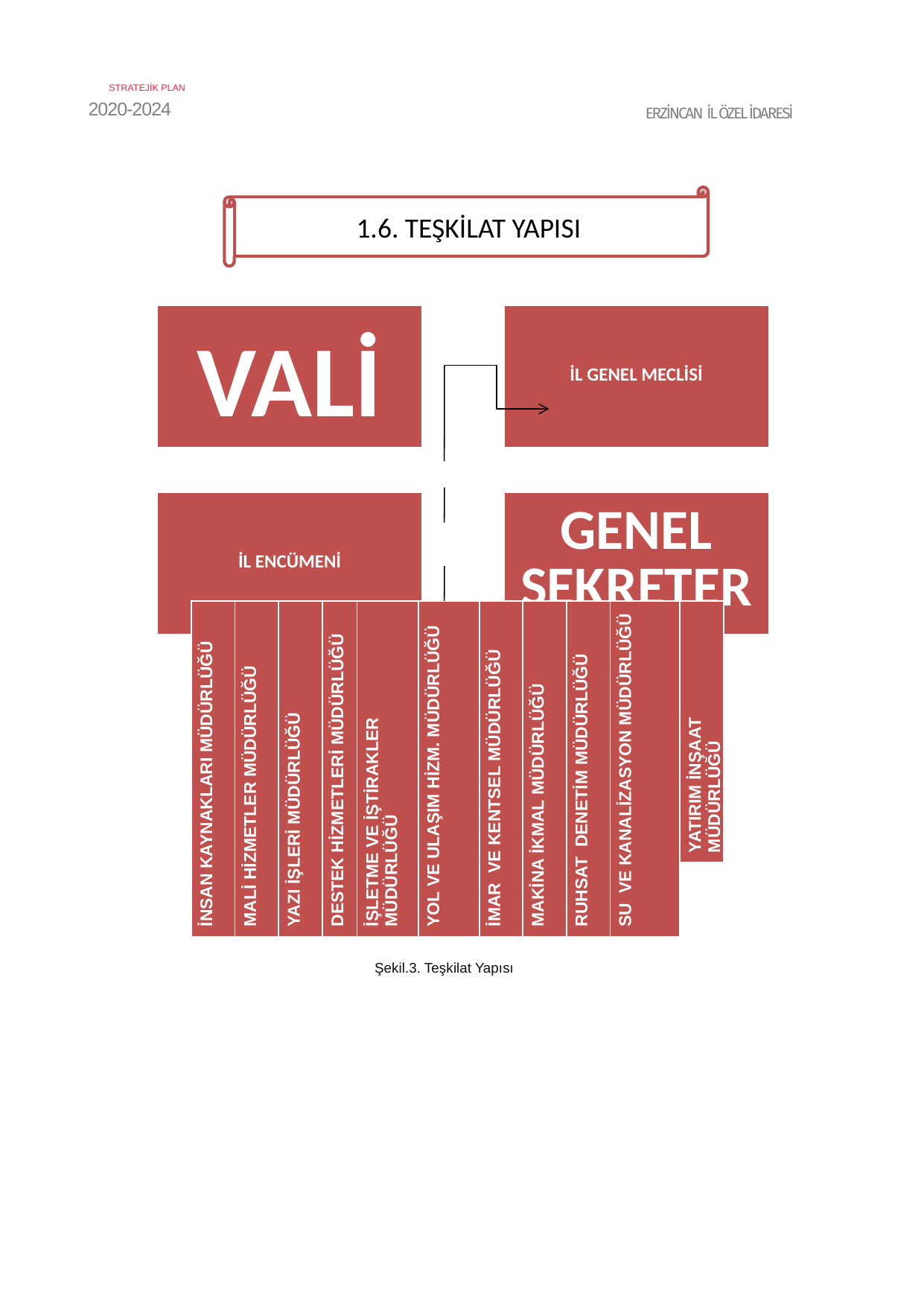

STRATEJİK PLAN
2020-2024
ERZİNCAN  İL ÖZEL İDARESİ
1.6. TEŞKİLAT YAPISI

VALİ
İL GENEL MECLİSİ
İL ENCÜMENİ
GENEL SEKRETER
GENEL SEKRETER YARDIMCILARI
| İNSAN KAYNAKLARI MÜDÜRLÜĞÜ | MALİ HİZMETLER MÜDÜRLÜĞÜ | YAZI İŞLERİ MÜDÜRLÜĞÜ | DESTEK HİZMETLERİ MÜDÜRLÜĞÜ | İŞLETME VE İŞTİRAKLER MÜDÜRLÜĞÜ | YOL VE ULAŞIM HİZM. MÜDÜRLÜĞÜ | İMAR VE KENTSEL MÜDÜRLÜĞÜ | MAKİNA İKMAL MÜDÜRLÜĞÜ | RUHSAT DENETİM MÜDÜRLÜĞÜ | SU VE KANALİZASYON MÜDÜRLÜĞÜ |
| --- | --- | --- | --- | --- | --- | --- | --- | --- | --- |
| YATIRIM İNŞAAT MÜDÜRLÜĞÜ |
| --- |
Şekil.3. Teşkilat Yapısı